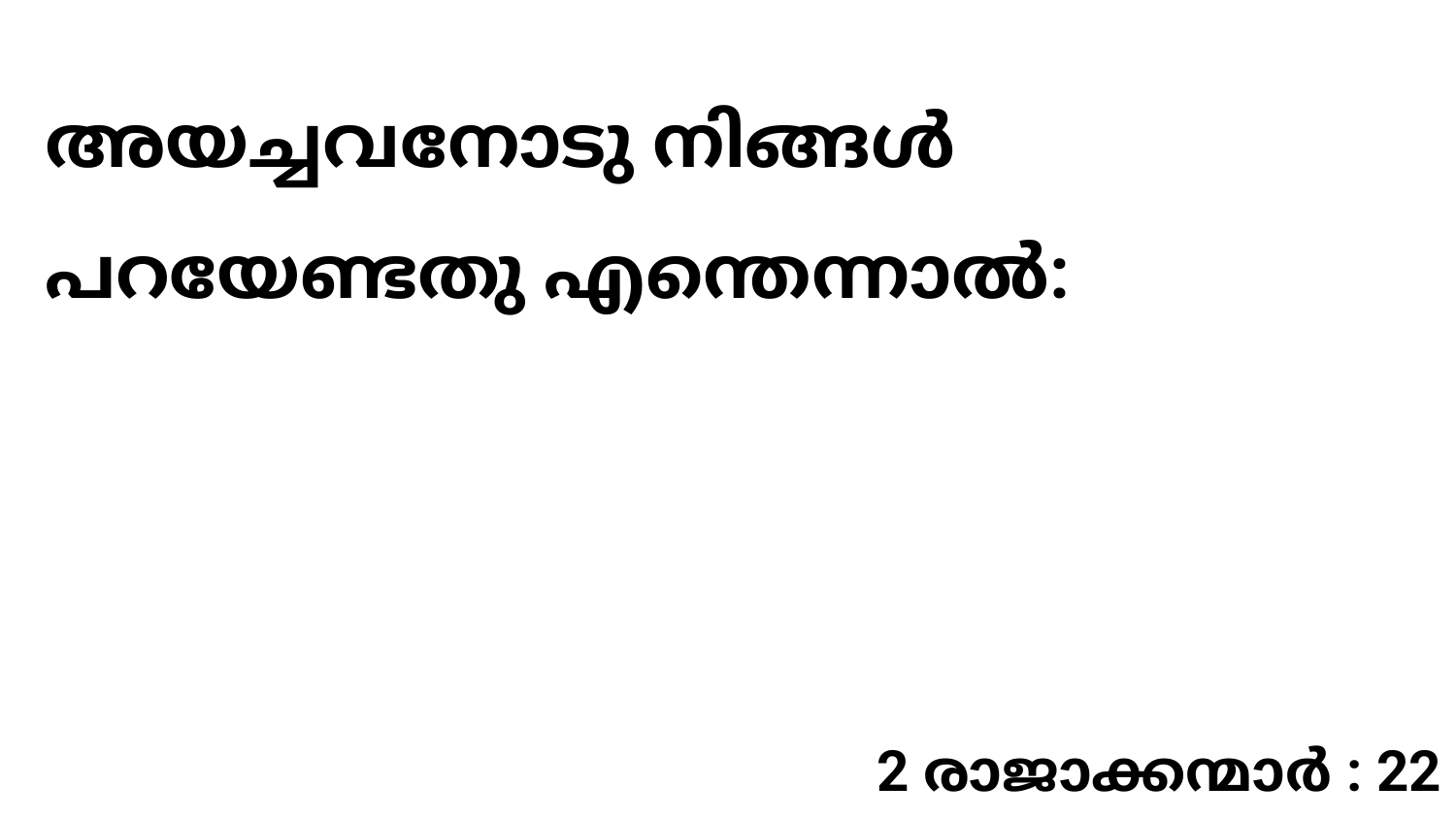

അയച്ചവനോടു നിങ്ങൾ പറയേണ്ടതു എന്തെന്നാൽ:
2 രാജാക്കന്മാർ : 22